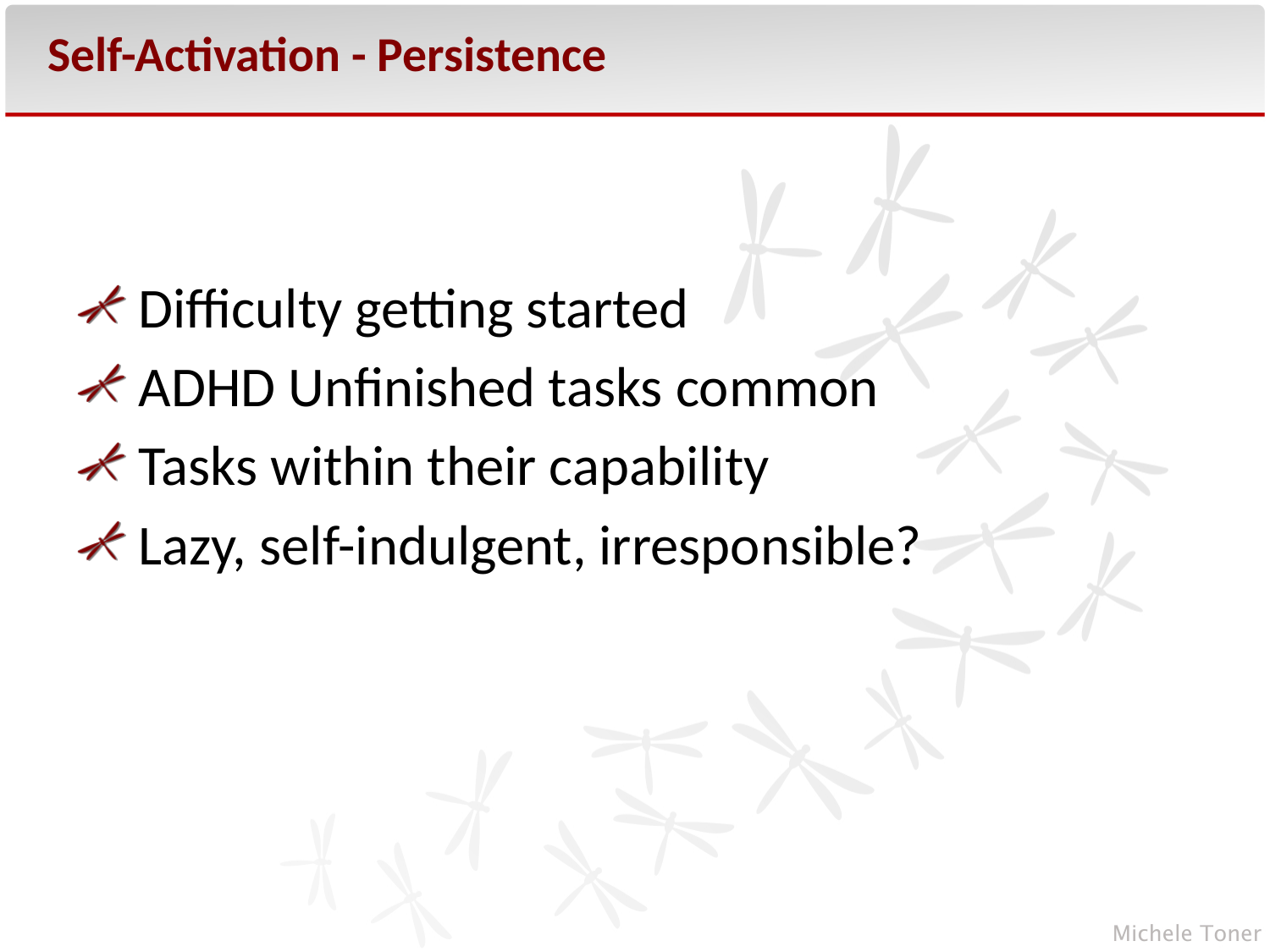

# Self-Activation - Persistence

Difficulty getting started
ADHD Unfinished tasks common
Tasks within their capability
Lazy, self-indulgent, irresponsible?